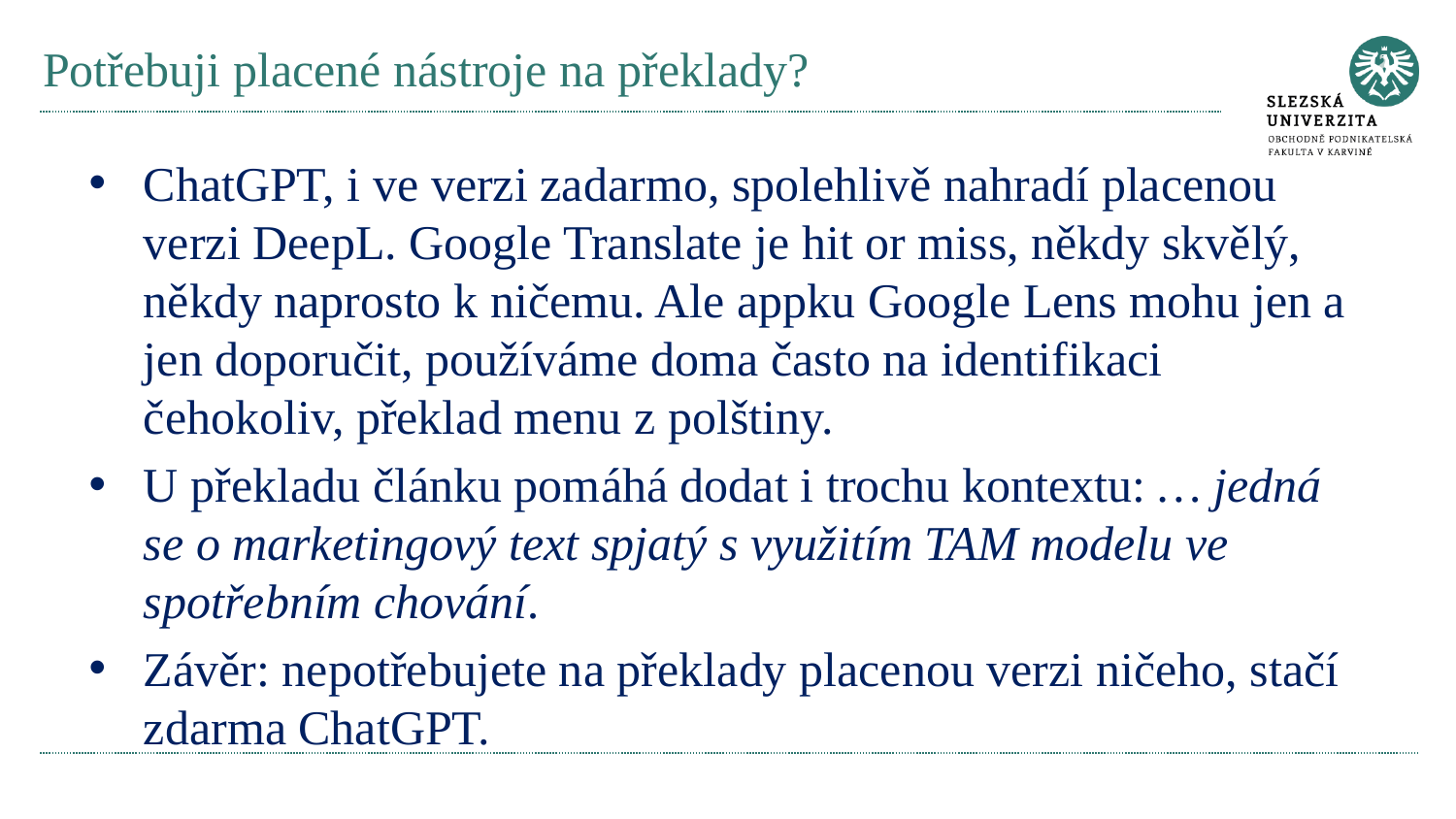

# Potřebuji placené nástroje na překlady?
ChatGPT, i ve verzi zadarmo, spolehlivě nahradí placenou verzi DeepL. Google Translate je hit or miss, někdy skvělý, někdy naprosto k ničemu. Ale appku Google Lens mohu jen a jen doporučit, používáme doma často na identifikaci čehokoliv, překlad menu z polštiny.
U překladu článku pomáhá dodat i trochu kontextu: … jedná se o marketingový text spjatý s využitím TAM modelu ve spotřebním chování.
Závěr: nepotřebujete na překlady placenou verzi ničeho, stačí zdarma ChatGPT.